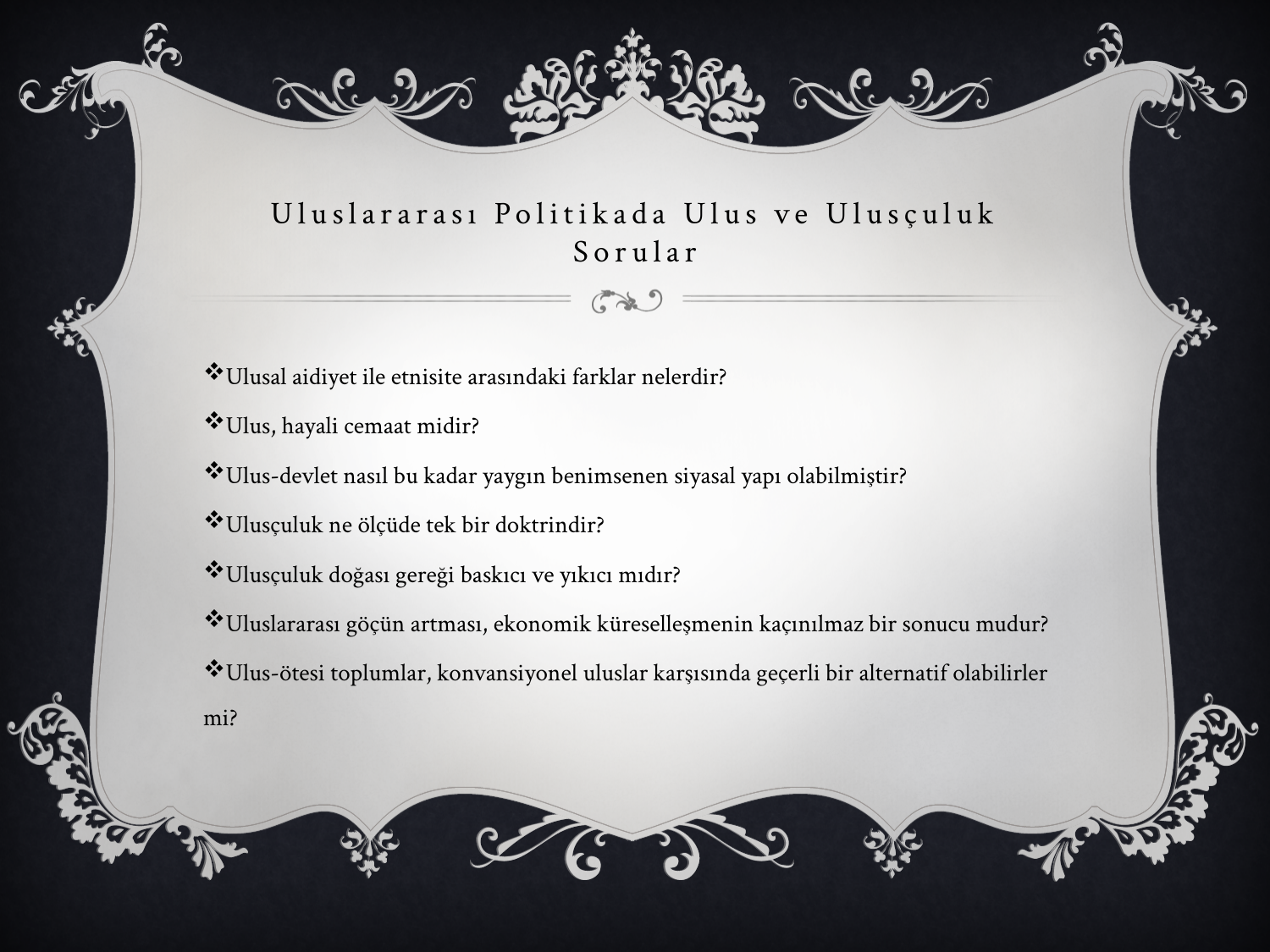

# Uluslararası Politikada Ulus ve Ulusçuluk Sorular
Ulusal aidiyet ile etnisite arasındaki farklar nelerdir?
Ulus, hayali cemaat midir?
Ulus-devlet nasıl bu kadar yaygın benimsenen siyasal yapı olabilmiştir?
Ulusçuluk ne ölçüde tek bir doktrindir?
Ulusçuluk doğası gereği baskıcı ve yıkıcı mıdır?
Uluslararası göçün artması, ekonomik küreselleşmenin kaçınılmaz bir sonucu mudur?
Ulus-ötesi toplumlar, konvansiyonel uluslar karşısında geçerli bir alternatif olabilirler mi?